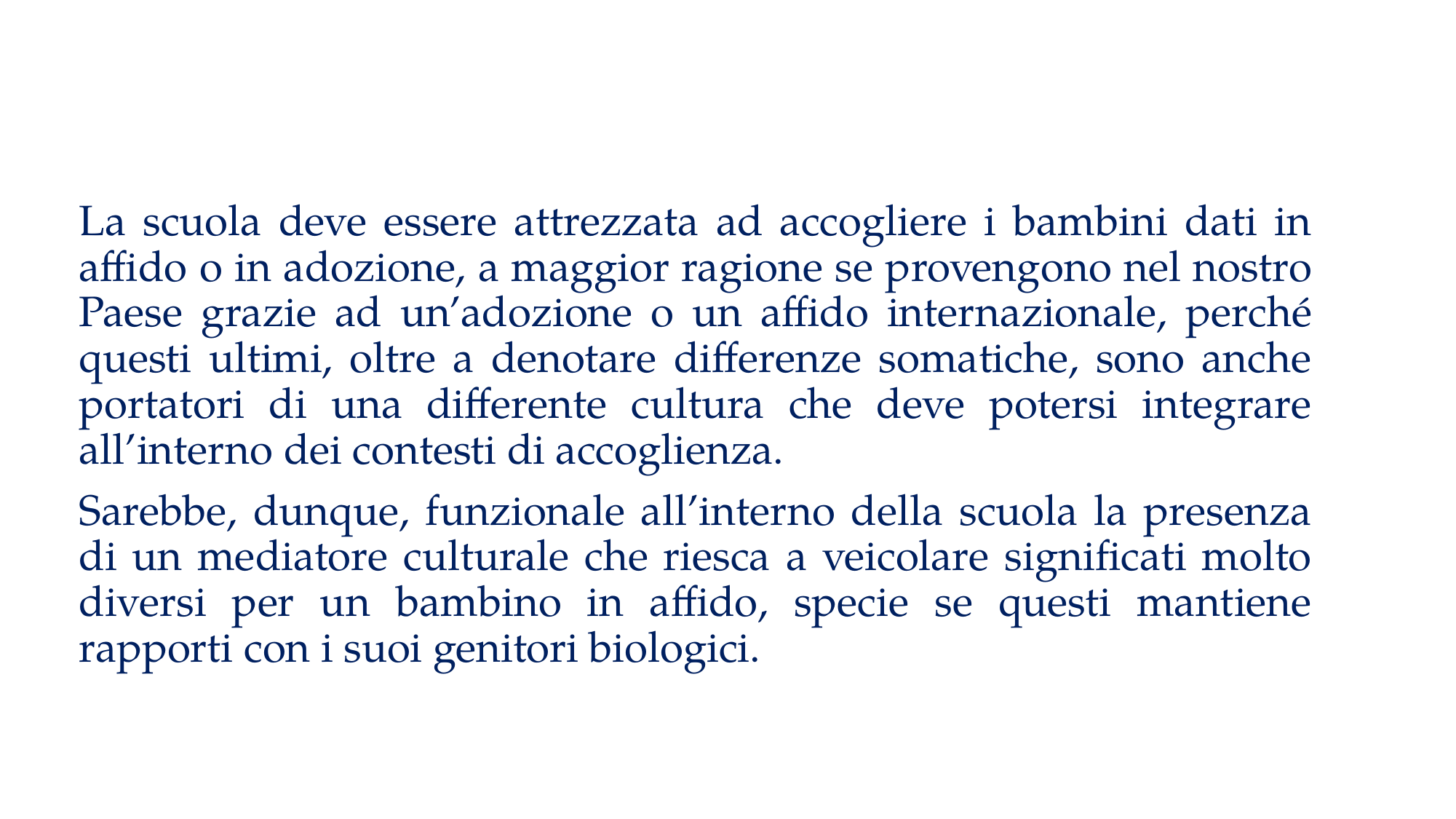

La scuola deve essere attrezzata ad accogliere i bambini dati in affido o in adozione, a maggior ragione se provengono nel nostro Paese grazie ad un’adozione o un affido internazionale, perché questi ultimi, oltre a denotare differenze somatiche, sono anche portatori di una differente cultura che deve potersi integrare all’interno dei contesti di accoglienza.
Sarebbe, dunque, funzionale all’interno della scuola la presenza di un mediatore culturale che riesca a veicolare significati molto diversi per un bambino in affido, specie se questi mantiene rapporti con i suoi genitori biologici.